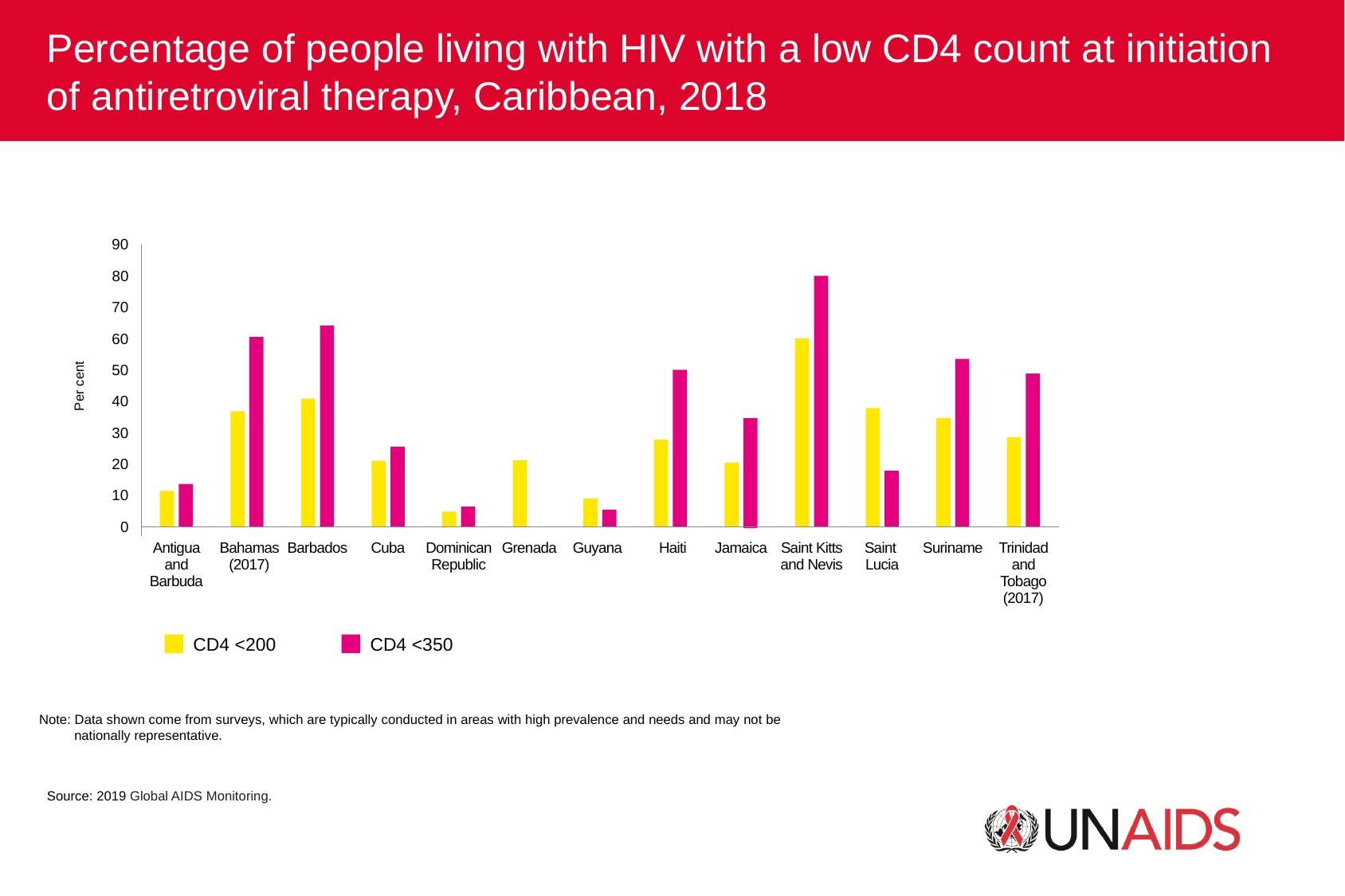

Percentage of people living with HIV with a low CD4 count at initiation
of antiretroviral therapy, Caribbean, 2018
90

80

70

60

50
Per cent

40

30

20

10

0

Antigua and Barbuda
Bahamas (2017)
Barbados
Cuba
Dominican Republic
Grenada
Guyana
Haiti
Jamaica
Saint Kitts and Nevis
Saint
Lucia
Suriname
Trinidad and Tobago (2017)
CD4 <200
CD4 <350

Note: Data shown come from surveys, which are typically conducted in areas with high prevalence and needs and may not be
	nationally representative.
Source: 2019 Global AIDS Monitoring.